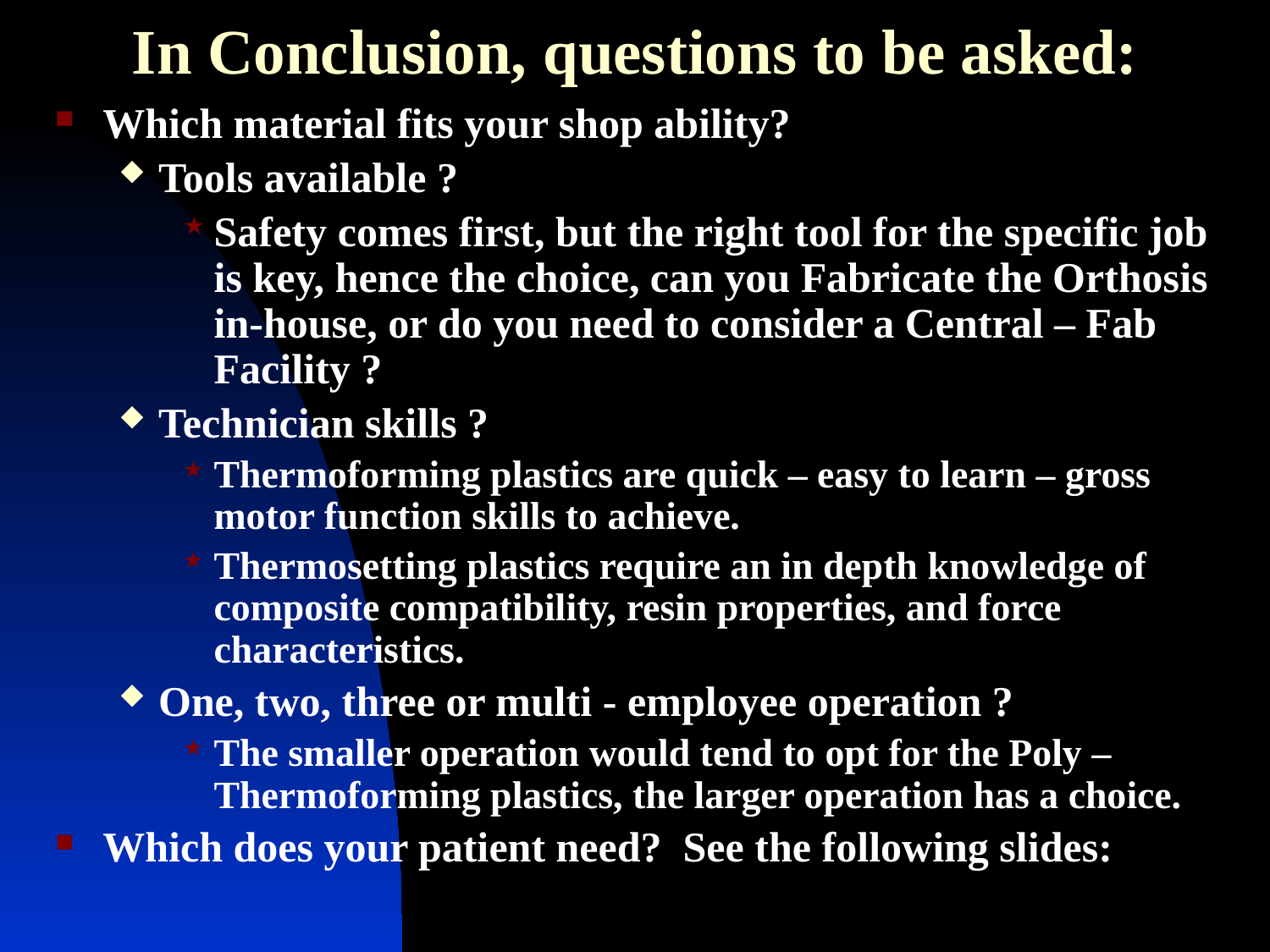

# In Conclusion, questions to be asked:
Which material fits your shop ability?
Tools available ?
Safety comes first, but the right tool for the specific job is key, hence the choice, can you Fabricate the Orthosis in-house, or do you need to consider a Central – Fab Facility ?
Technician skills ?
Thermoforming plastics are quick – easy to learn – gross motor function skills to achieve.
Thermosetting plastics require an in depth knowledge of composite compatibility, resin properties, and force characteristics.
One, two, three or multi - employee operation ?
The smaller operation would tend to opt for the Poly – Thermoforming plastics, the larger operation has a choice.
Which does your patient need?  See the following slides: